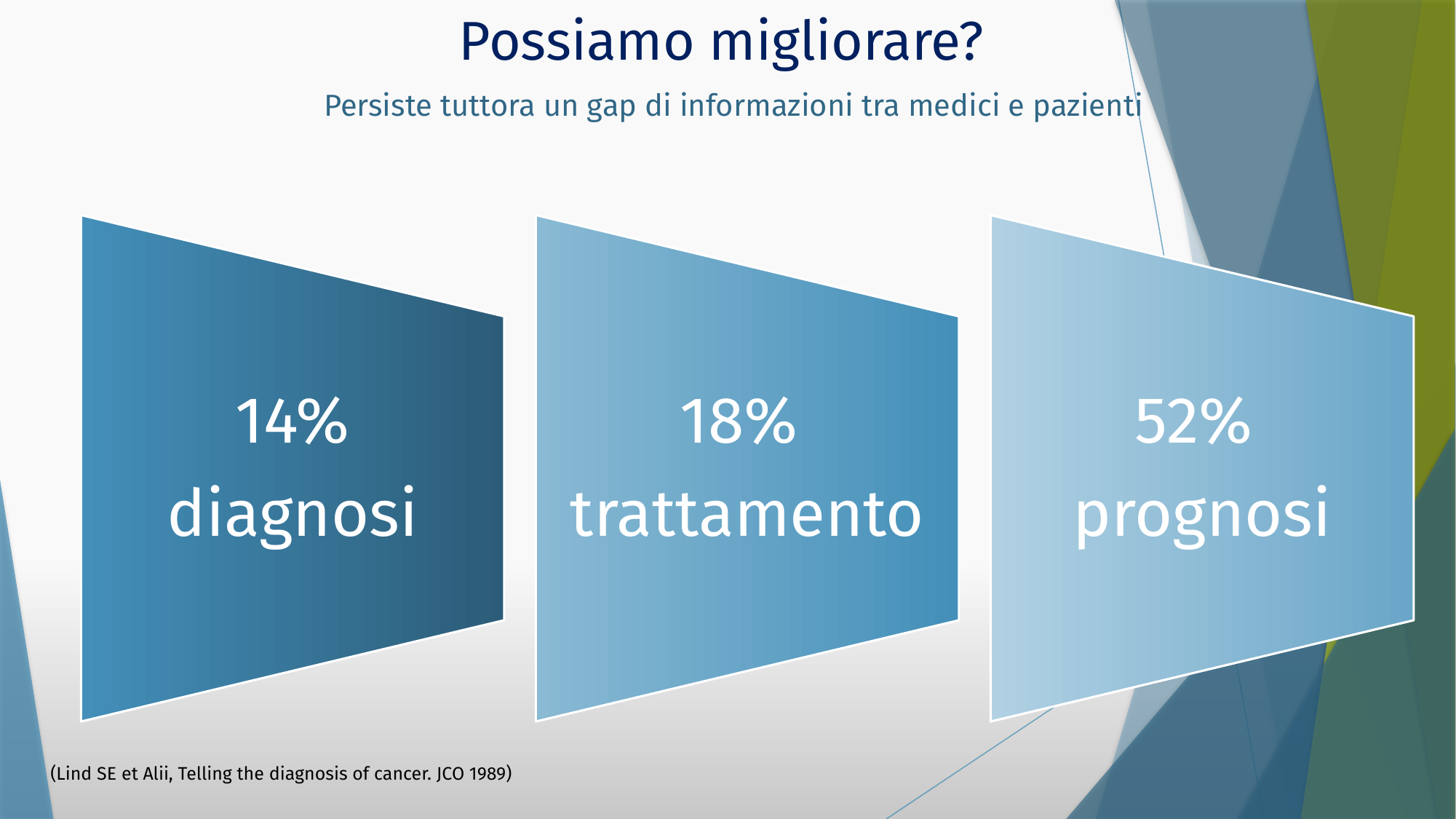

# Possiamo migliorare?
Persiste tuttora un gap di informazioni tra medici e pazienti
14%
diagnosi
18%
trattamento
52%
prognosi
(Lind SE et Alii, Telling the diagnosis of cancer. JCO 1989)